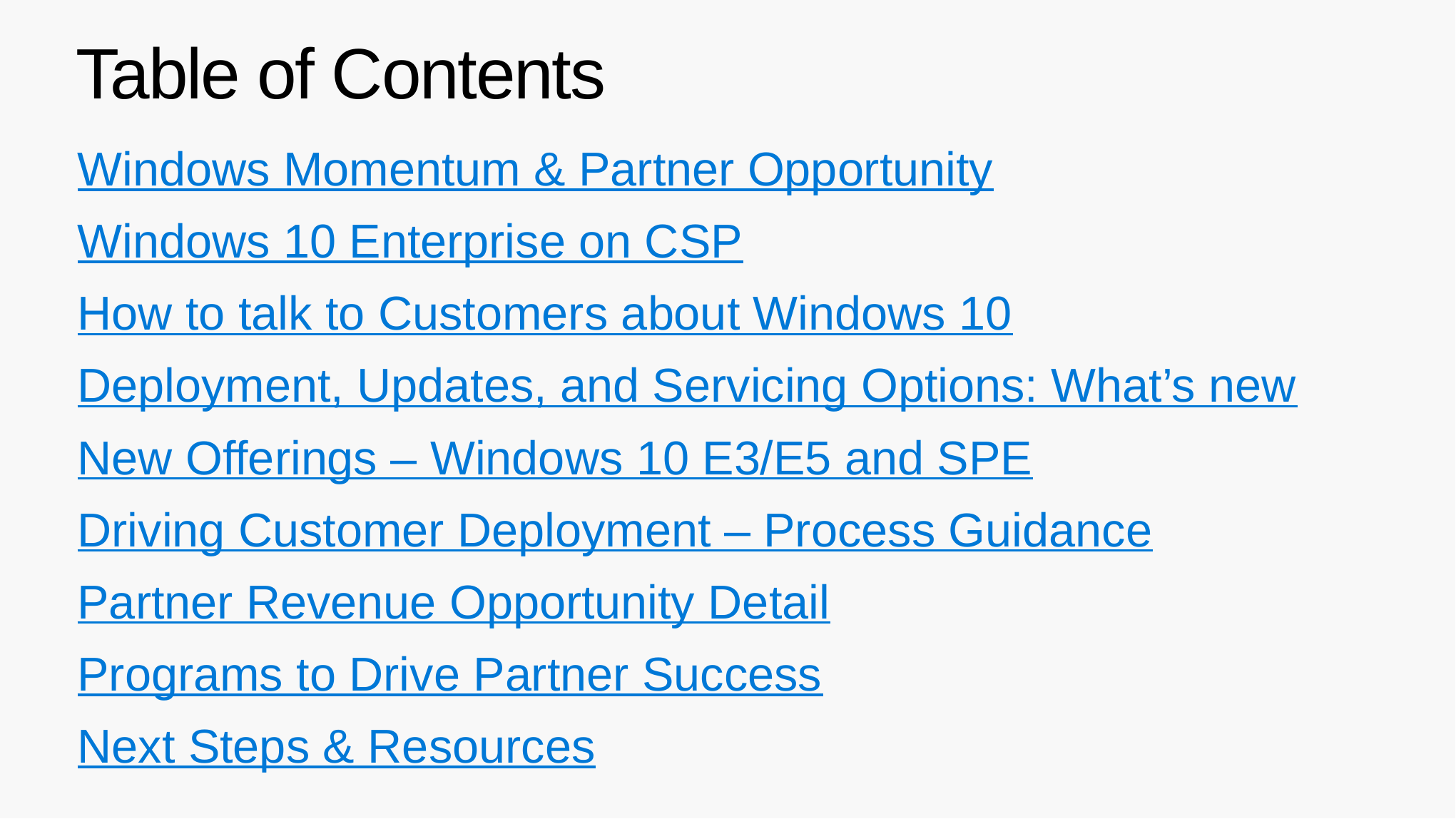

# Table of Contents
Windows Momentum & Partner Opportunity
Windows 10 Enterprise on CSP
How to talk to Customers about Windows 10
Deployment, Updates, and Servicing Options: What’s new
New Offerings – Windows 10 E3/E5 and SPE
Driving Customer Deployment – Process Guidance
Partner Revenue Opportunity Detail
Programs to Drive Partner Success
Next Steps & Resources